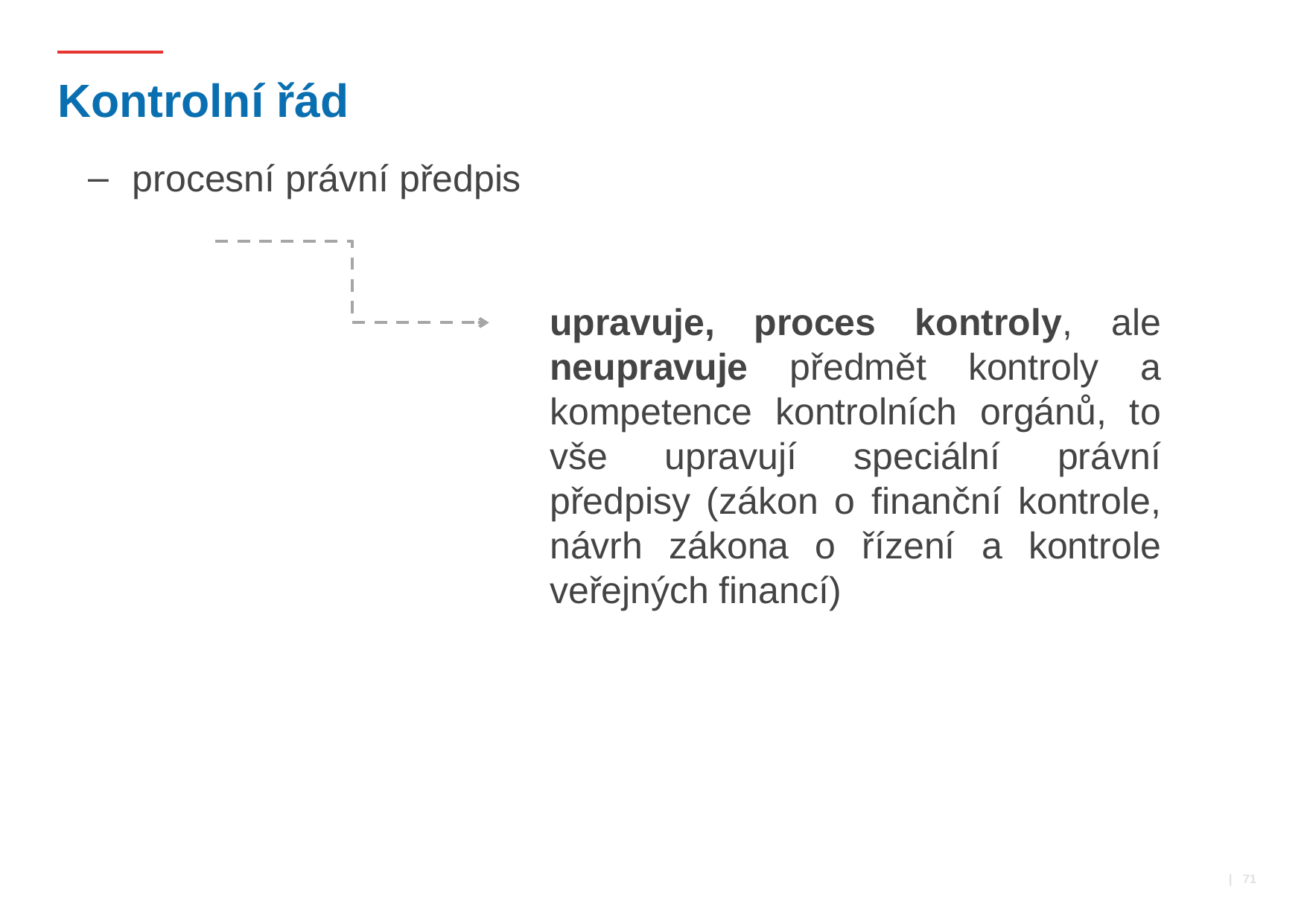

# Kontrolní řád
procesní právní předpis

upravuje, proces kontroly, ale neupravuje předmět kontroly a kompetence kontrolních orgánů, to vše upravují speciální právní předpisy (zákon o finanční kontrole, návrh zákona o řízení a kontrole veřejných financí)
 |   71